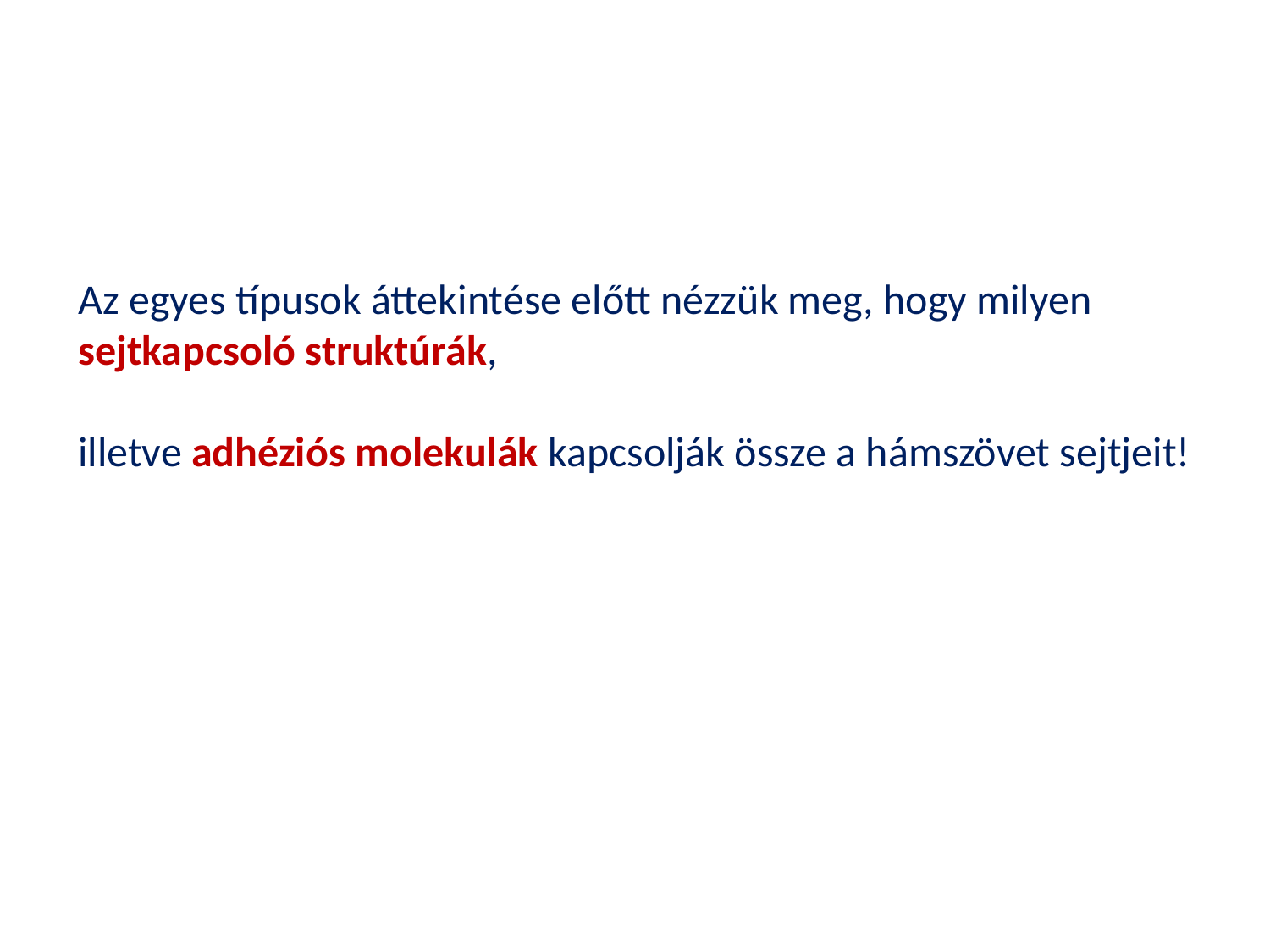

Az egyes típusok áttekintése előtt nézzük meg, hogy milyen
sejtkapcsoló struktúrák,

illetve adhéziós molekulák kapcsolják össze a hámszövet sejtjeit!